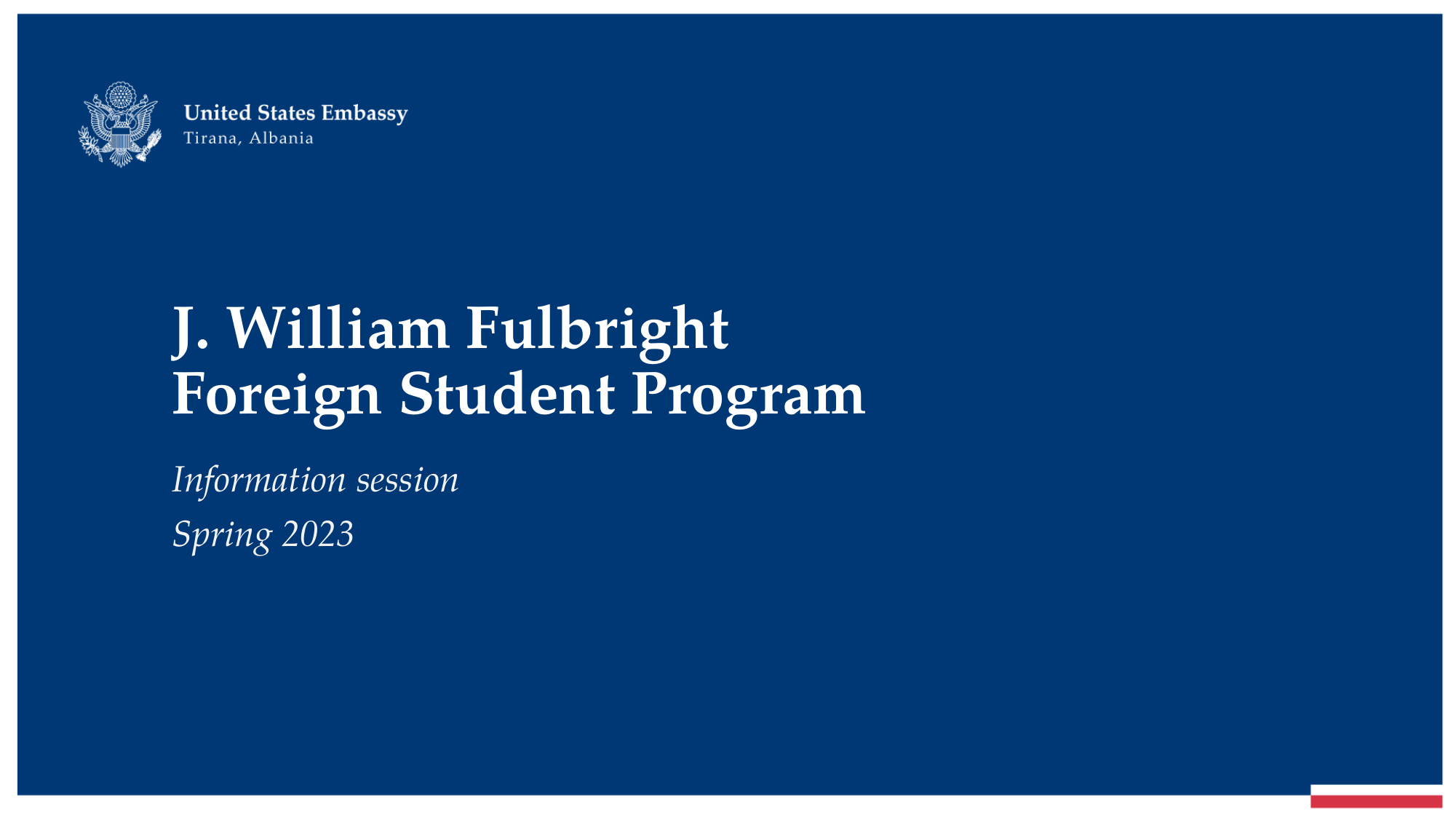

# J. William Fulbright Foreign Student Program
Information session
Spring 2023